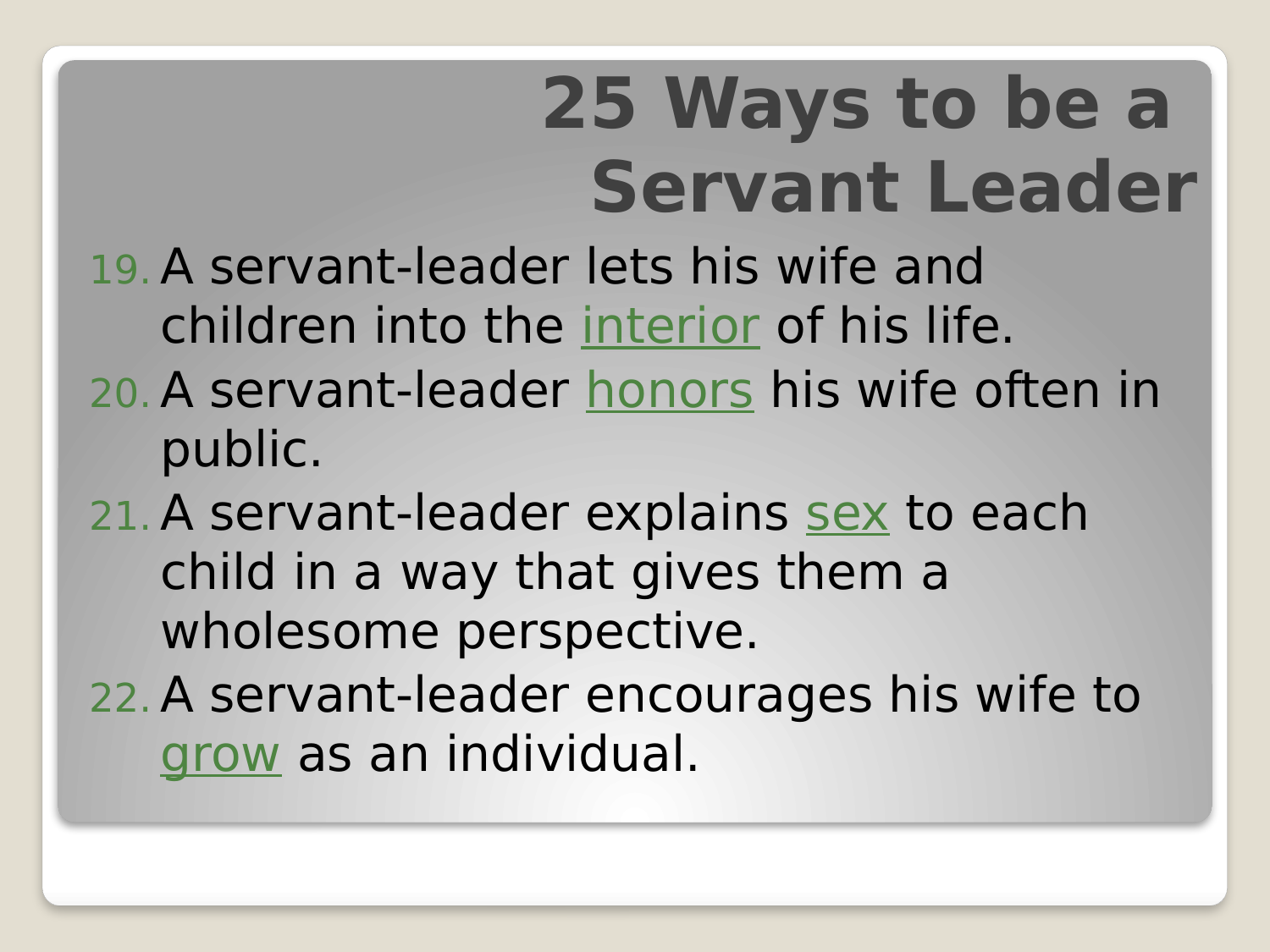

# 25 Ways to be a Servant Leader
A servant-leader lets his wife and children into the interior of his life.
A servant-leader honors his wife often in public.
A servant-leader explains sex to each child in a way that gives them a wholesome perspective.
A servant-leader encourages his wife to grow as an individual.